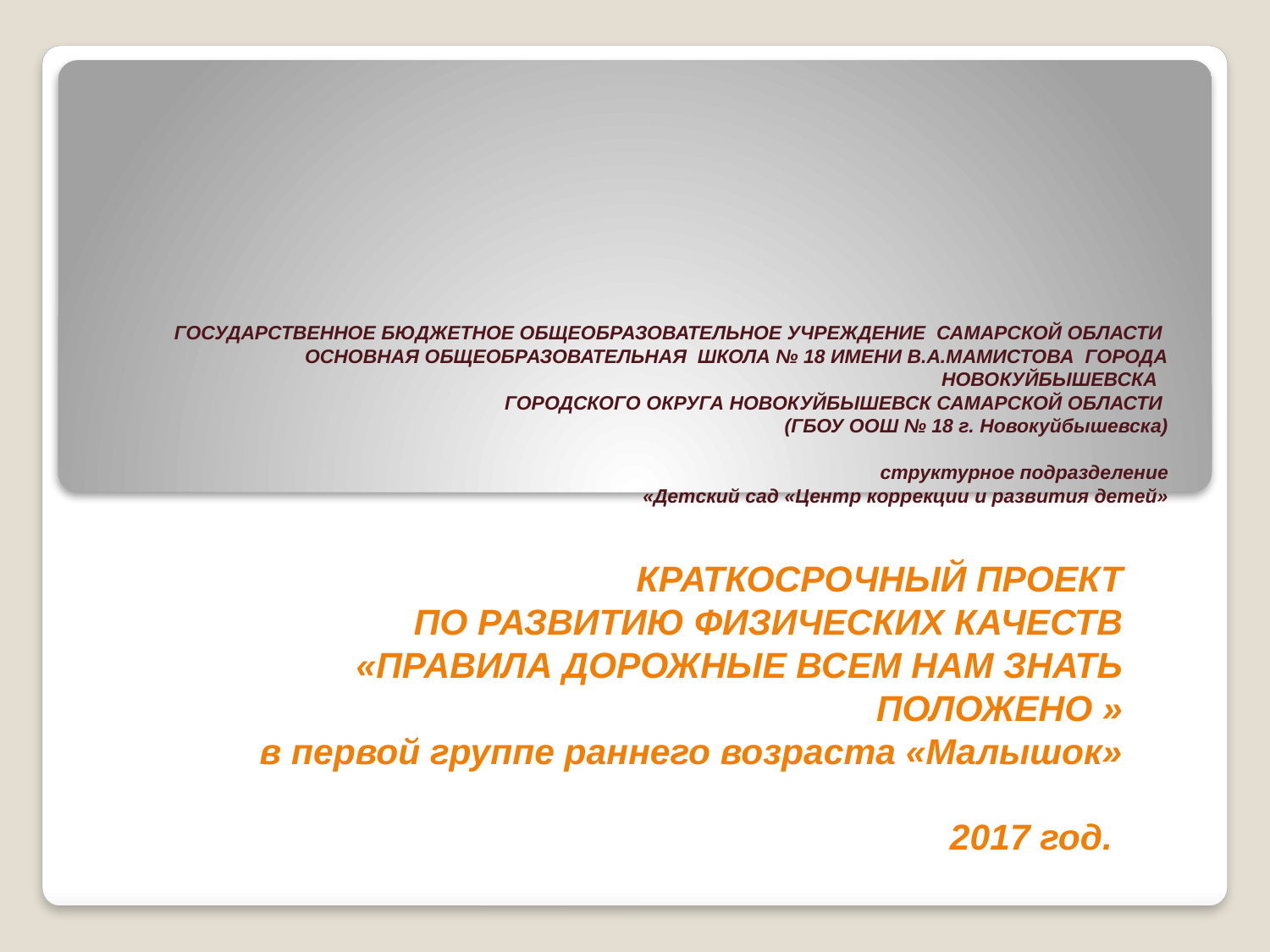

# ГОСУДАРСТВЕННОЕ БЮДЖЕТНОЕ ОБЩЕОБРАЗОВАТЕЛЬНОЕ УЧРЕЖДЕНИЕ  САМАРСКОЙ ОБЛАСТИ ОСНОВНАЯ ОБЩЕОБРАЗОВАТЕЛЬНАЯ  ШКОЛА № 18 ИМЕНИ В.А.МАМИСТОВА  ГОРОДА НОВОКУЙБЫШЕВСКА ГОРОДСКОГО ОКРУГА НОВОКУЙБЫШЕВСК САМАРСКОЙ ОБЛАСТИ (ГБОУ ООШ № 18 г. Новокуйбышевска) структурное подразделение «Детский сад «Центр коррекции и развития детей»
КРАТКОСРОЧНЫЙ ПРОЕКТ
ПО РАЗВИТИЮ ФИЗИЧЕСКИХ КАЧЕСТВ
«ПРАВИЛА ДОРОЖНЫЕ ВСЕМ НАМ ЗНАТЬ ПОЛОЖЕНО »
в первой группе раннего возраста «Малышок»

2017 год.